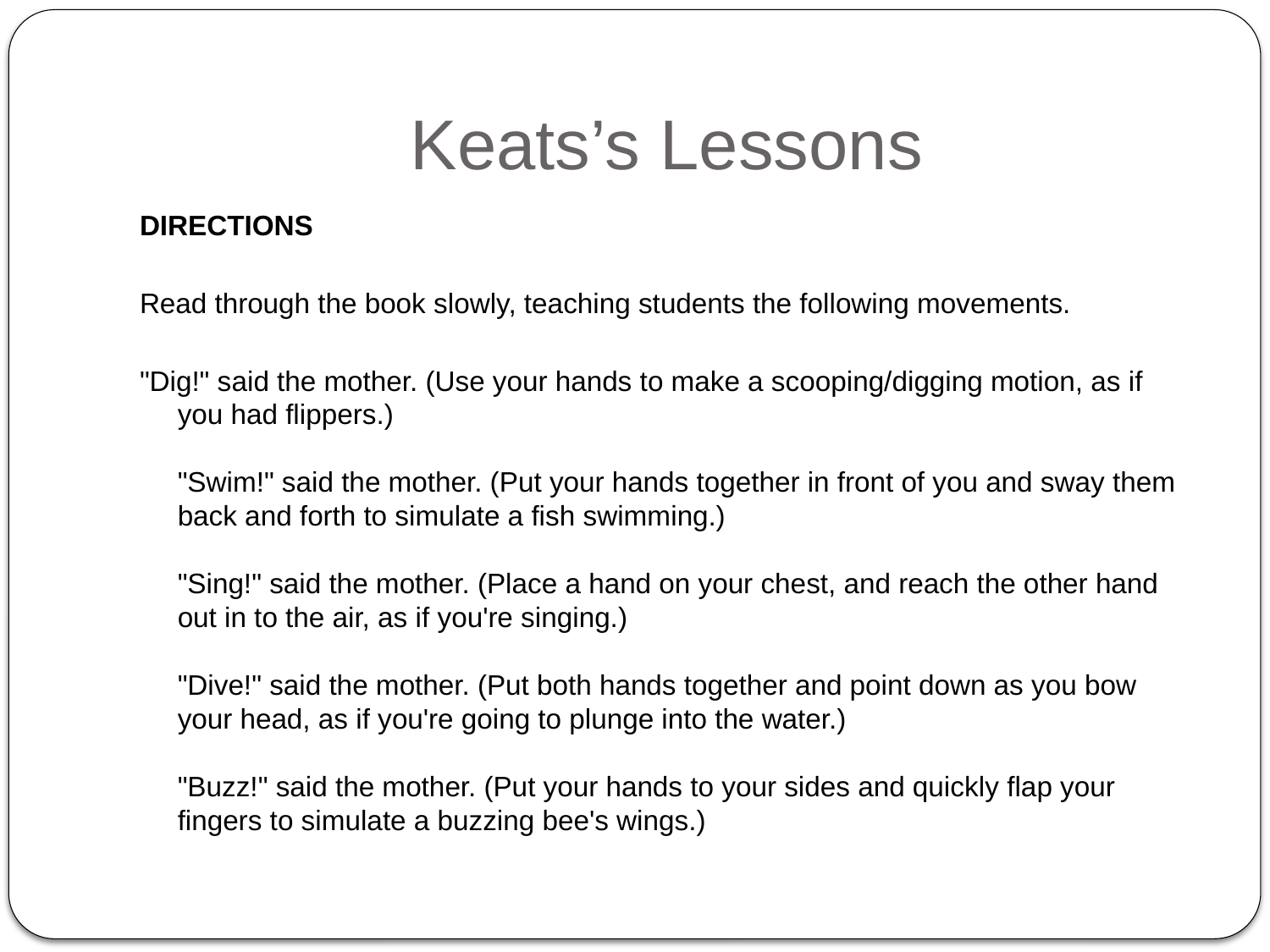

# Keats’s Lessons
DIRECTIONS
Read through the book slowly, teaching students the following movements.
"Dig!" said the mother. (Use your hands to make a scooping/digging motion, as if you had flippers.)
"Swim!" said the mother. (Put your hands together in front of you and sway them back and forth to simulate a fish swimming.)
"Sing!" said the mother. (Place a hand on your chest, and reach the other hand out in to the air, as if you're singing.)
"Dive!" said the mother. (Put both hands together and point down as you bow your head, as if you're going to plunge into the water.)
"Buzz!" said the mother. (Put your hands to your sides and quickly flap your fingers to simulate a buzzing bee's wings.)